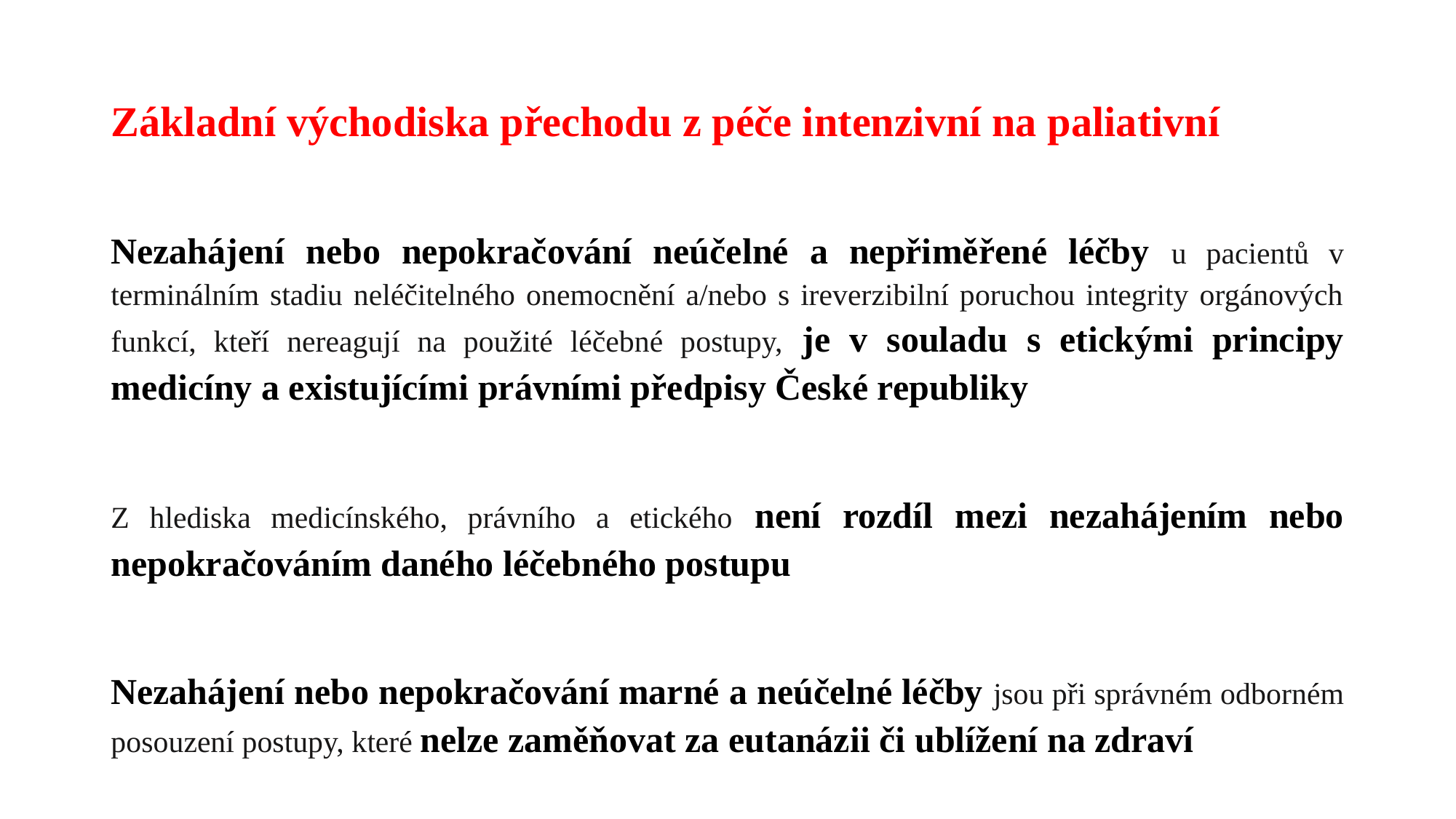

# Základní východiska přechodu z péče intenzivní na paliativní
Nezahájení nebo nepokračování neúčelné a nepřiměřené léčby u pacientů v terminálním stadiu neléčitelného onemocnění a/nebo s ireverzibilní poruchou integrity orgánových funkcí, kteří nereagují na použité léčebné postupy, je v souladu s etickými principy medicíny a existujícími právními předpisy České republiky

Z hlediska medicínského, právního a etického není rozdíl mezi nezahájením nebo nepokračováním daného léčebného postupu

Nezahájení nebo nepokračování marné a neúčelné léčby jsou při správném odborném posouzení postupy, které nelze zaměňovat za eutanázii či ublížení na zdraví